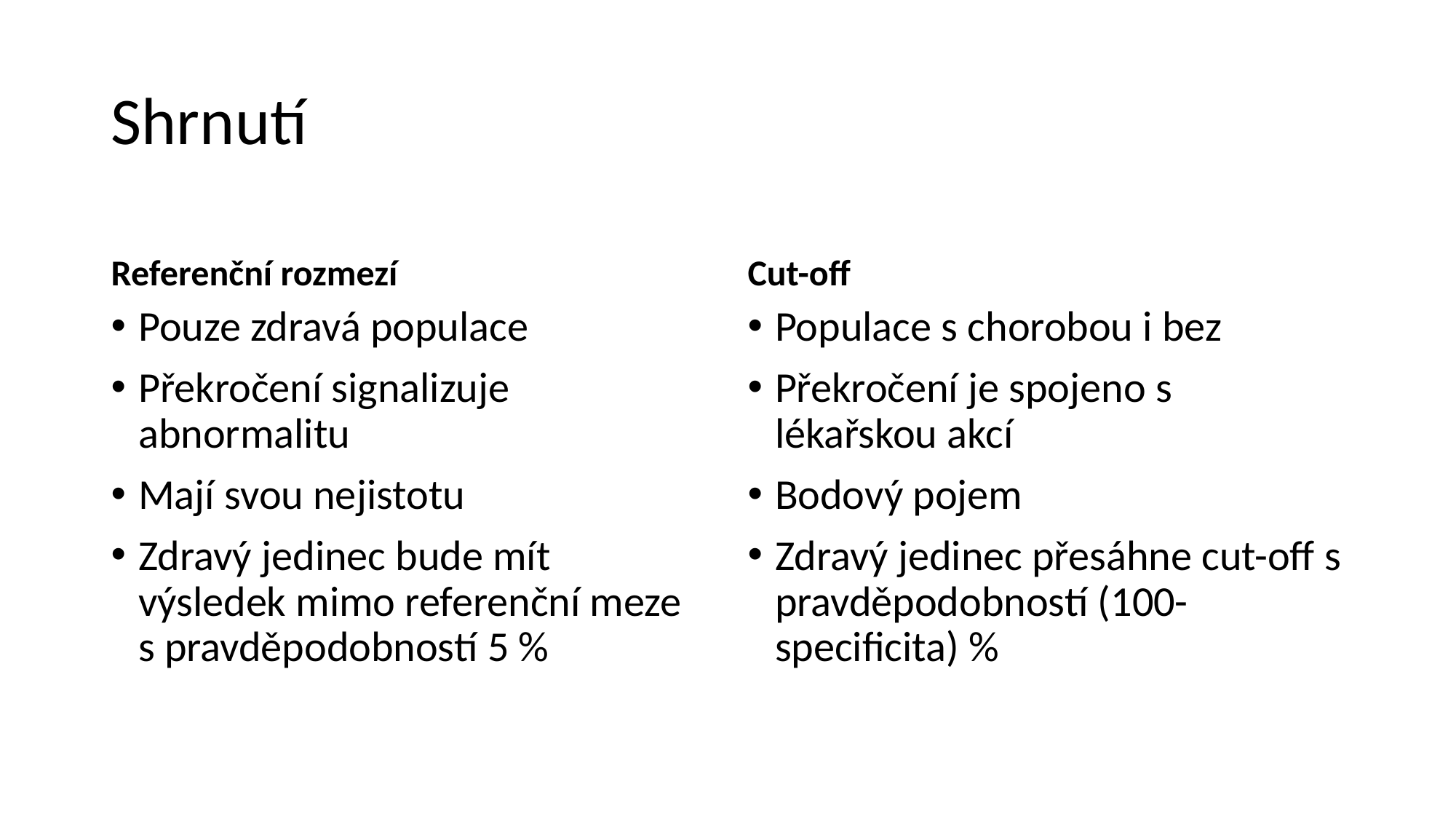

# Shrnutí
Referenční rozmezí
Cut-off
Pouze zdravá populace
Překročení signalizuje abnormalitu
Mají svou nejistotu
Zdravý jedinec bude mít výsledek mimo referenční meze s pravděpodobností 5 %

Populace s chorobou i bez
Překročení je spojeno s lékařskou akcí
Bodový pojem
Zdravý jedinec přesáhne cut-off s pravděpodobností (100-specificita) %